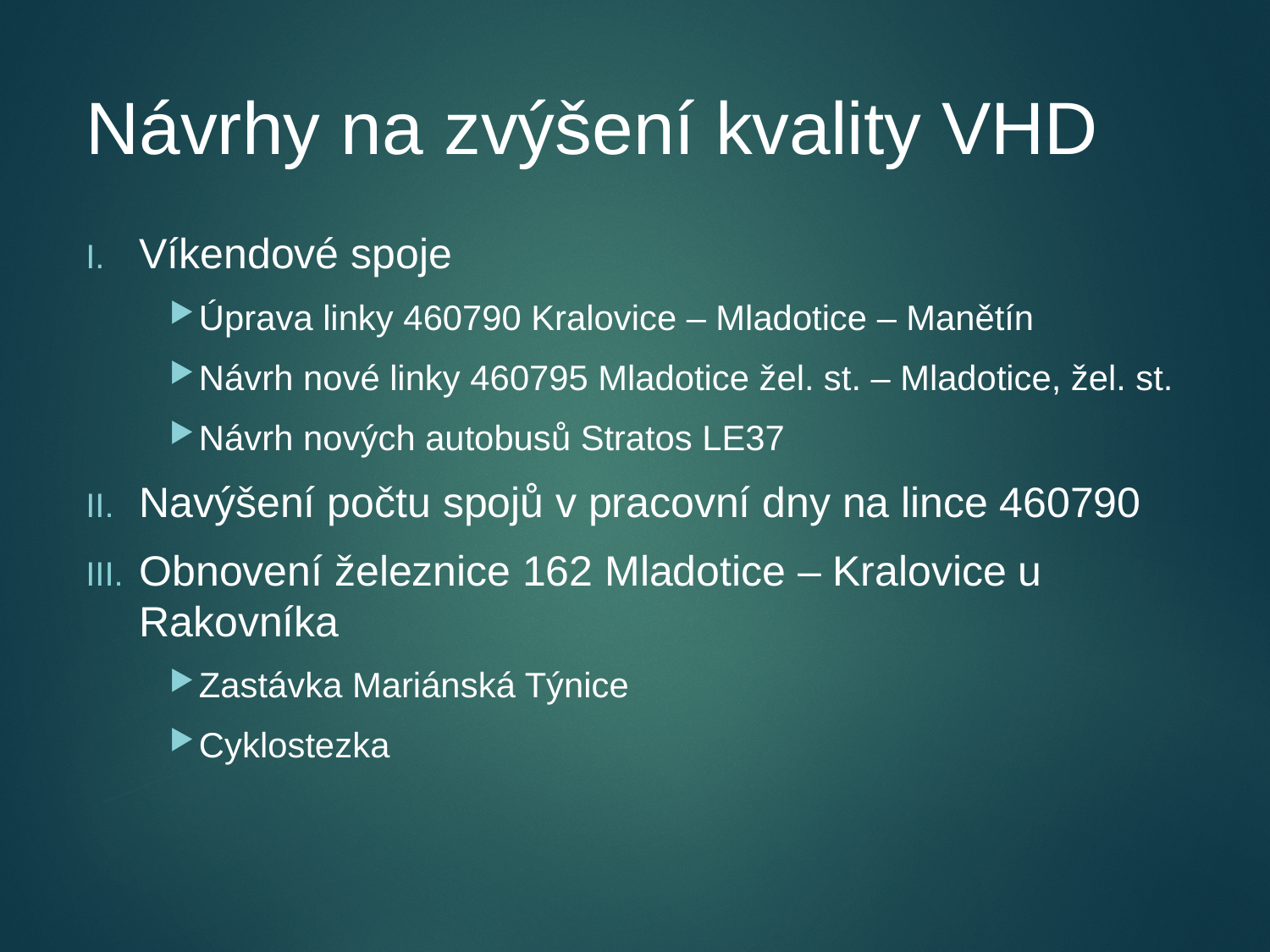

# Návrhy na zvýšení kvality VHD
Víkendové spoje
Úprava linky 460790 Kralovice – Mladotice – Manětín
Návrh nové linky 460795 Mladotice žel. st. – Mladotice, žel. st.
Návrh nových autobusů Stratos LE37
Navýšení počtu spojů v pracovní dny na lince 460790
Obnovení železnice 162 Mladotice – Kralovice u Rakovníka
Zastávka Mariánská Týnice
Cyklostezka